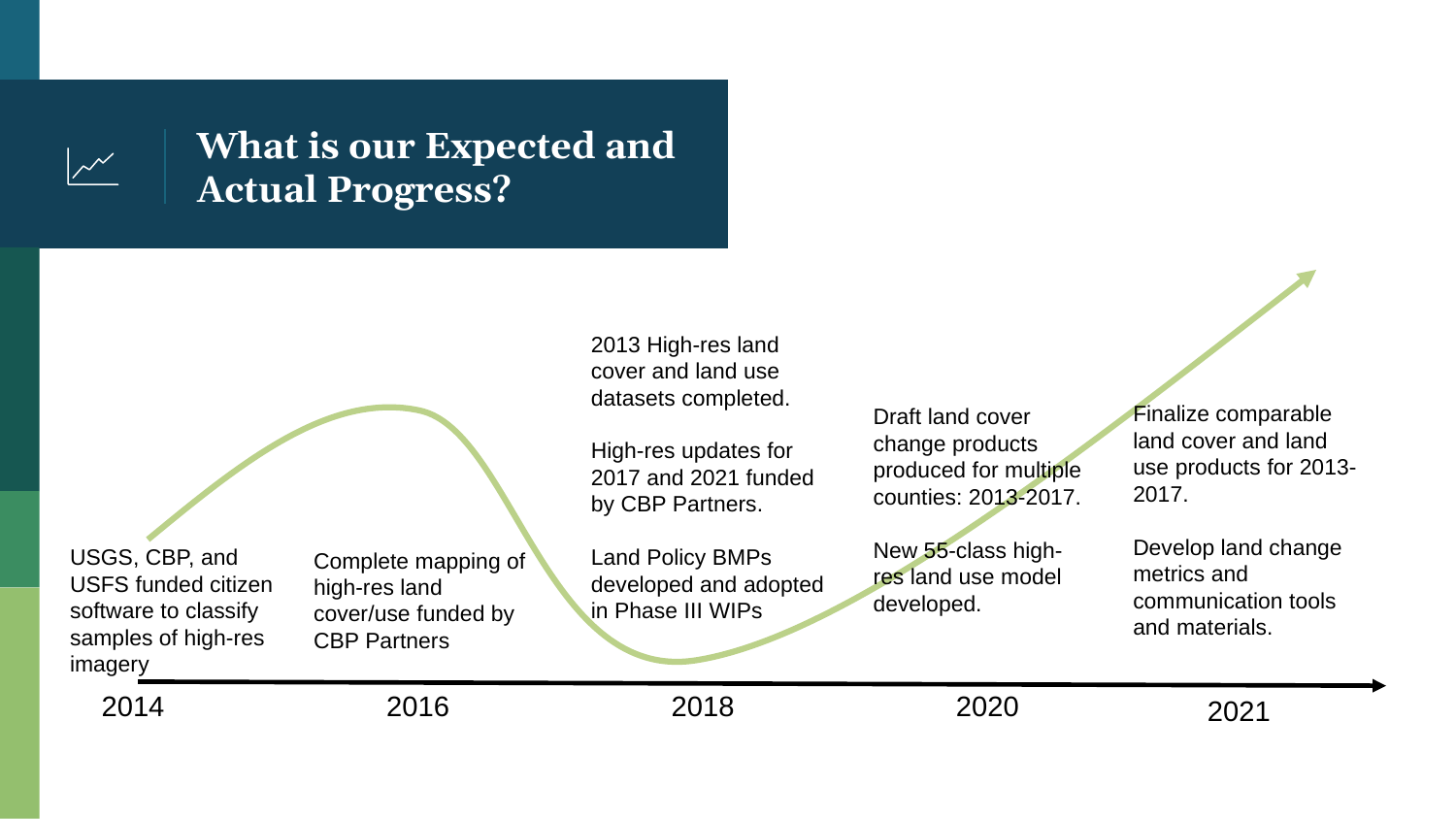

# What is our Expected and Actual Progress?

2013 High-res land cover and land use datasets completed.

High-res updates for 2017 and 2021 funded by CBP Partners.

Land Policy BMPs developed and adopted in Phase III WIPs
Finalize comparable land cover and land use products for 2013-2017.

Develop land change metrics and communication tools and materials.
Draft land cover change products produced for multiple counties: 2013-2017.

New 55-class high-res land use model developed.
USGS, CBP, and USFS funded citizen software to classify samples of high-res imagery
Complete mapping of high-res land cover/use funded by CBP Partners
2014
2016
2018
2020
2021